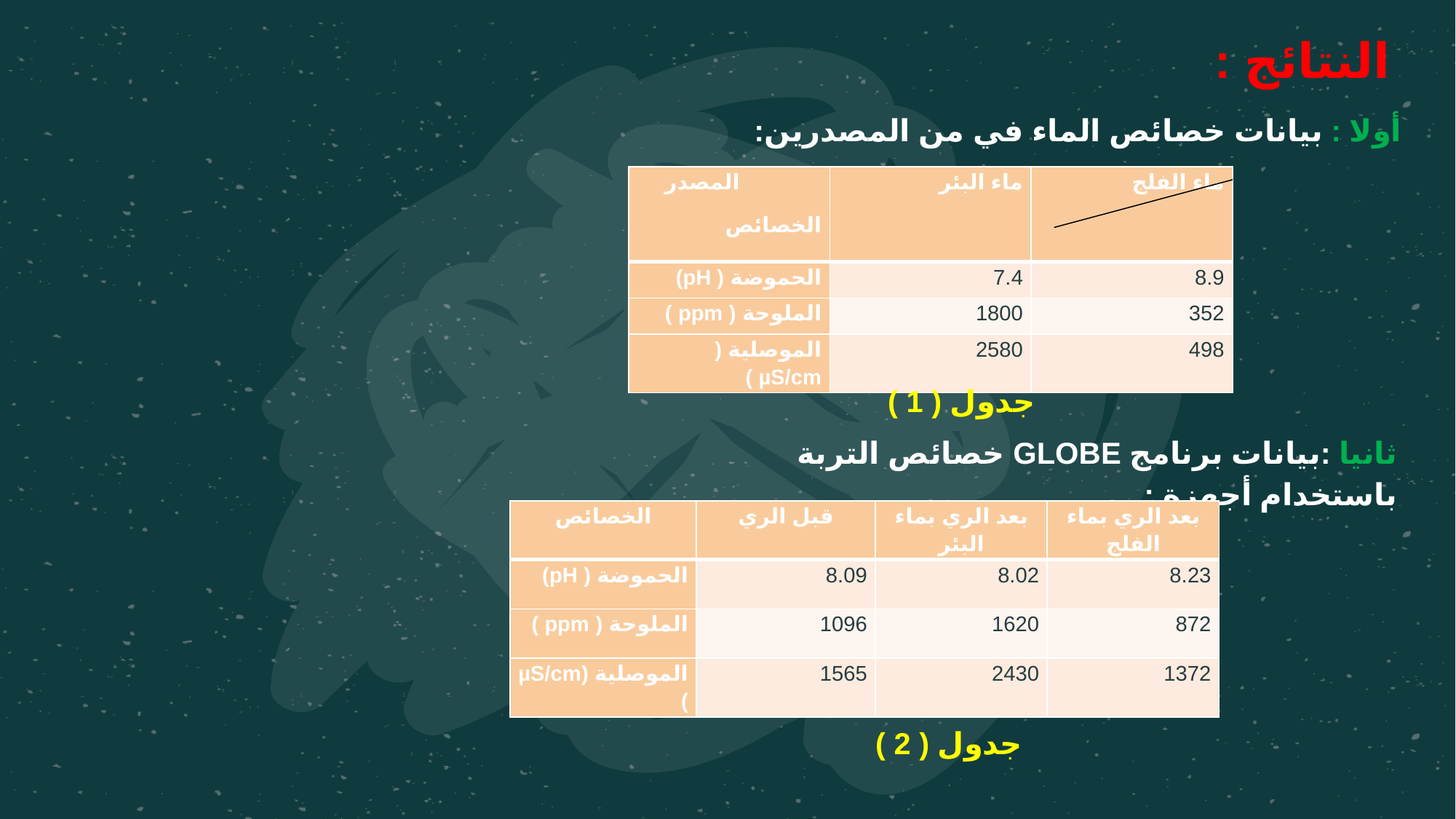

النتائج :
أولا : بيانات خصائص الماء في من المصدرين:
| المصدر الخصائص | ماء البئر | ماء الفلج |
| --- | --- | --- |
| الحموضة ( pH) | 7.4 | 8.9 |
| الملوحة ( ppm ) | 1800 | 352 |
| الموصلية ( µS/cm ) | 2580 | 498 |

ثانيا :بيانات برنامج GLOBE خصائص التربة باستخدام أجهزة :
 جدول ( 1 )
| الخصائص | قبل الري | بعد الري بماء البئر | بعد الري بماء الفلج |
| --- | --- | --- | --- |
| الحموضة ( pH) | 8.09 | 8.02 | 8.23 |
| الملوحة ( ppm ) | 1096 | 1620 | 872 |
| الموصلية (µS/cm ) | 1565 | 2430 | 1372 |
جدول ( 2 )